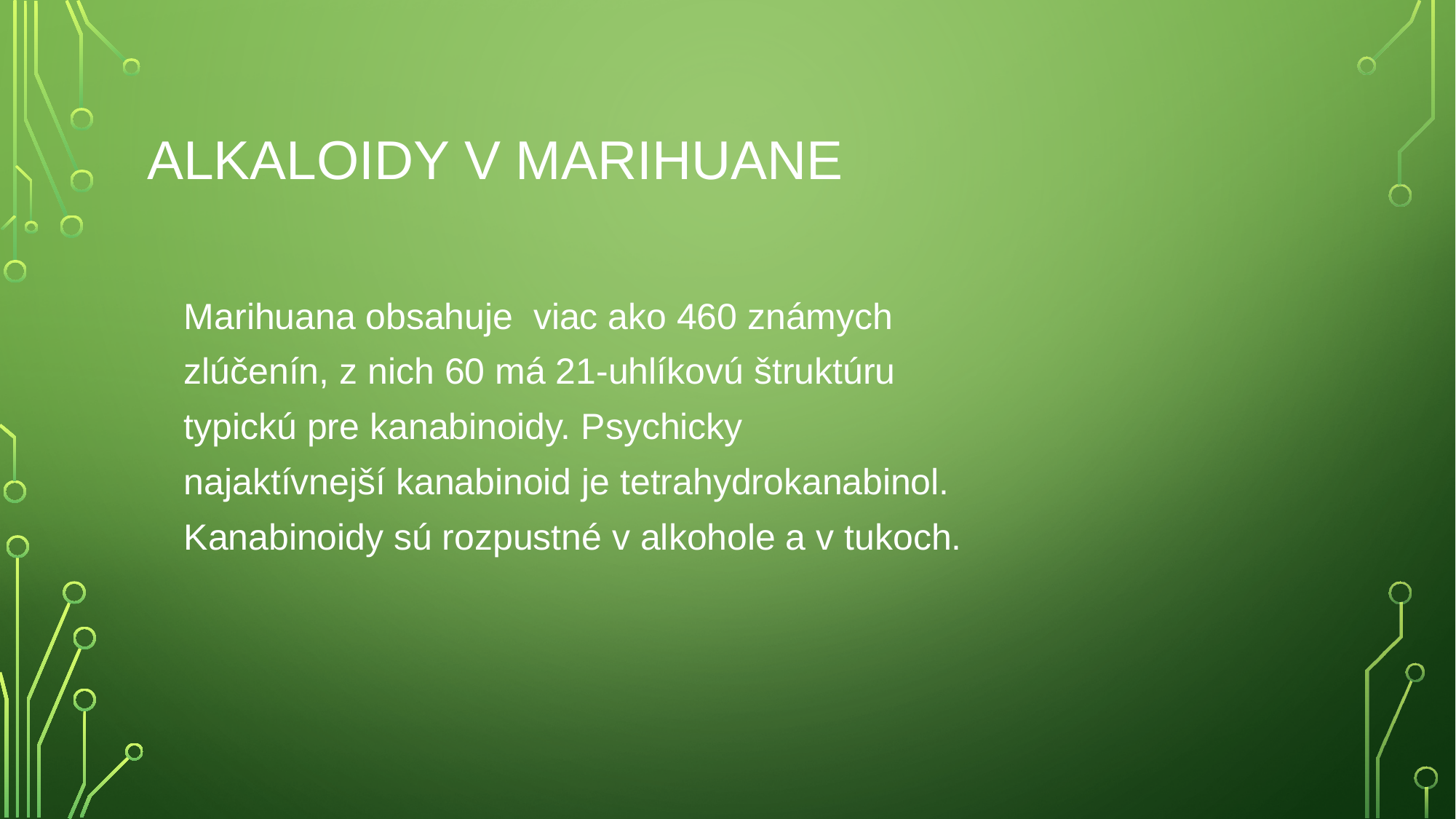

# Alkaloidy v marihuane
Marihuana obsahuje  viac ako 460 známych
zlúčenín, z nich 60 má 21-uhlíkovú štruktúru
typickú pre kanabinoidy. Psychicky
najaktívnejší kanabinoid je tetrahydrokanabinol.
Kanabinoidy sú rozpustné v alkohole a v tukoch.